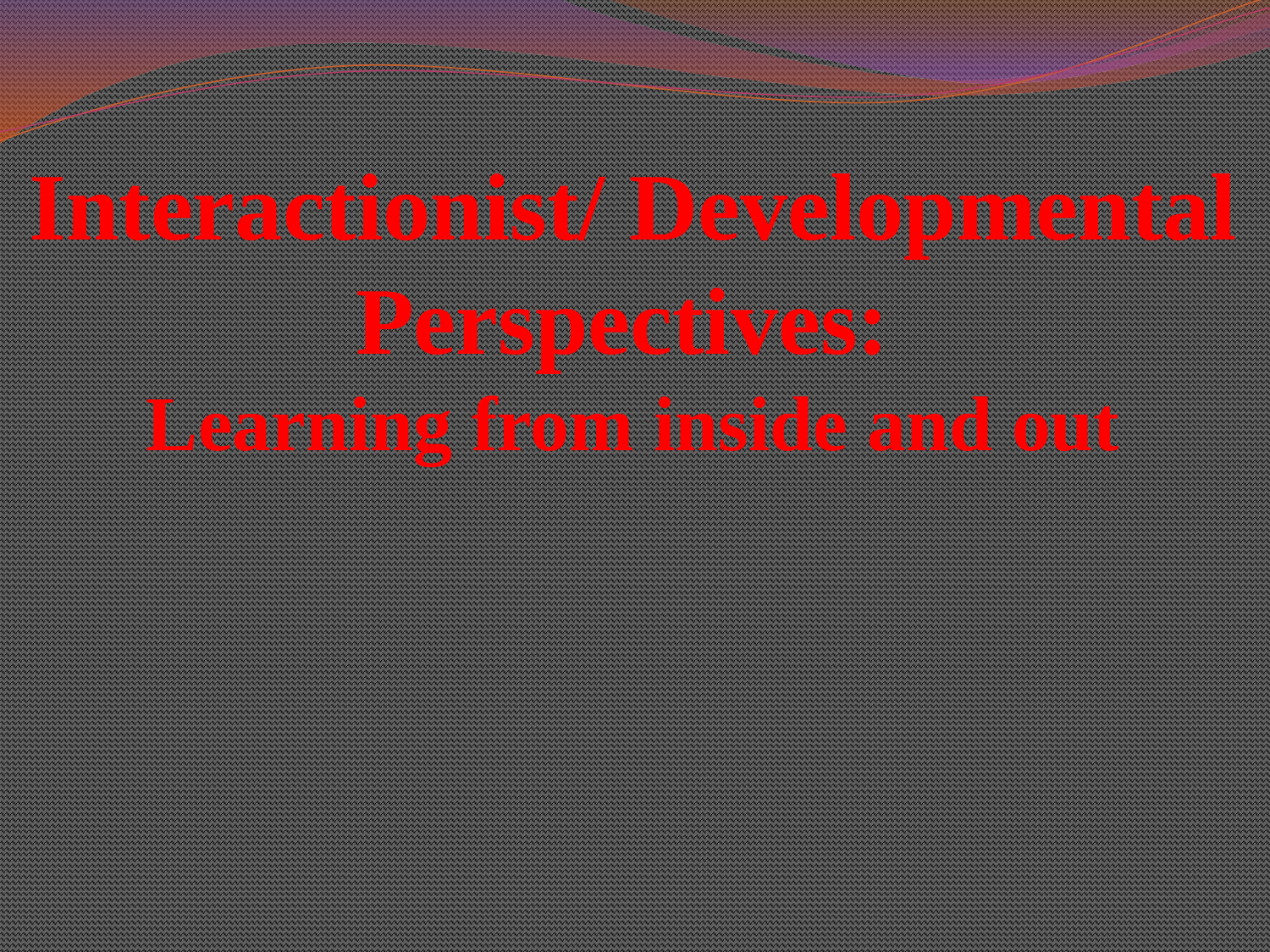

# Interactionist/ Developmental Perspectives: Learning from inside and out